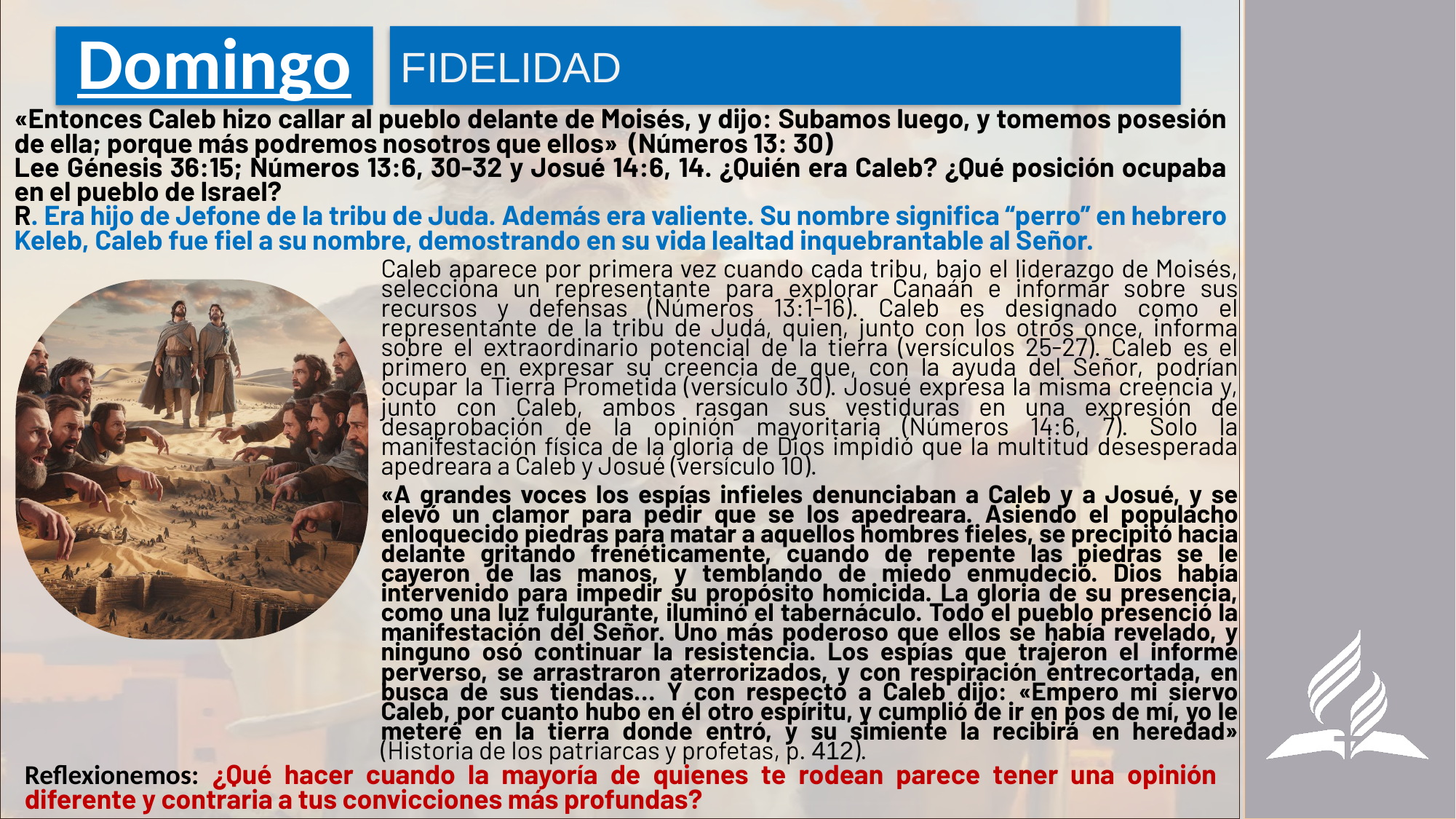

FIDELIDAD
# Domingo
«Entonces Caleb hizo callar al pueblo delante de Moisés, y dijo: Subamos luego, y tomemos posesión de ella; porque más podremos nosotros que ellos»  (Números 13: 30)
Lee Génesis 36:15; Números 13:6, 30-32 y Josué 14:6, 14. ¿Quién era Caleb? ¿Qué posición ocupaba en el pueblo de Israel?
R. Era hijo de Jefone de la tribu de Juda. Además era valiente. Su nombre significa “perro” en hebrero Keleb, Caleb fue fiel a su nombre, demostrando en su vida lealtad inquebrantable al Señor.
Caleb aparece por primera vez cuando cada tribu, bajo el liderazgo de Moisés, selecciona un representante para explorar Canaán e informar sobre sus recursos y defensas (Números 13:1-16). Caleb es designado como el representante de la tribu de Judá, quien, junto con los otros once, informa sobre el extraordinario potencial de la tierra (versículos 25-27). Caleb es el primero en expresar su creencia de que, con la ayuda del Señor, podrían ocupar la Tierra Prometida (versículo 30). Josué expresa la misma creencia y, junto con Caleb, ambos rasgan sus vestiduras en una expresión de desaprobación de la opinión mayoritaria (Números 14:6, 7). Solo la manifestación física de la gloria de Dios impidió que la multitud desesperada apedreara a Caleb y Josué (versículo 10).
«A grandes voces los espías infieles denunciaban a Caleb y a Josué, y se elevó un clamor para pedir que se los apedreara. Asiendo el populacho enloquecido piedras para matar a aquellos hombres fieles, se precipitó hacia delante gritando frenéticamente, cuando de repente las piedras se le cayeron de las manos, y temblando de miedo enmudeció. Dios había intervenido para impedir su propósito homicida. La gloria de su presencia, como una luz fulgurante, iluminó el tabernáculo. Todo el pueblo presenció la manifestación del Señor. Uno más poderoso que ellos se había revelado, y ninguno osó continuar la resistencia. Los espías que trajeron el informe perverso, se arrastraron aterrorizados, y con respiración entrecortada, en busca de sus tiendas… Y con respecto a Caleb dijo: «Empero mi siervo Caleb, por cuanto hubo en él otro espíritu, y cumplió de ir en pos de mí, yo le meteré en la tierra donde entró, y su simiente la recibirá en heredad» (Historia de los patriarcas y profetas, p. 412).

Reflexionemos: ¿Qué hacer cuando la mayoría de quienes te rodean parece tener una opinión diferente y contraria a tus convicciones más profundas?